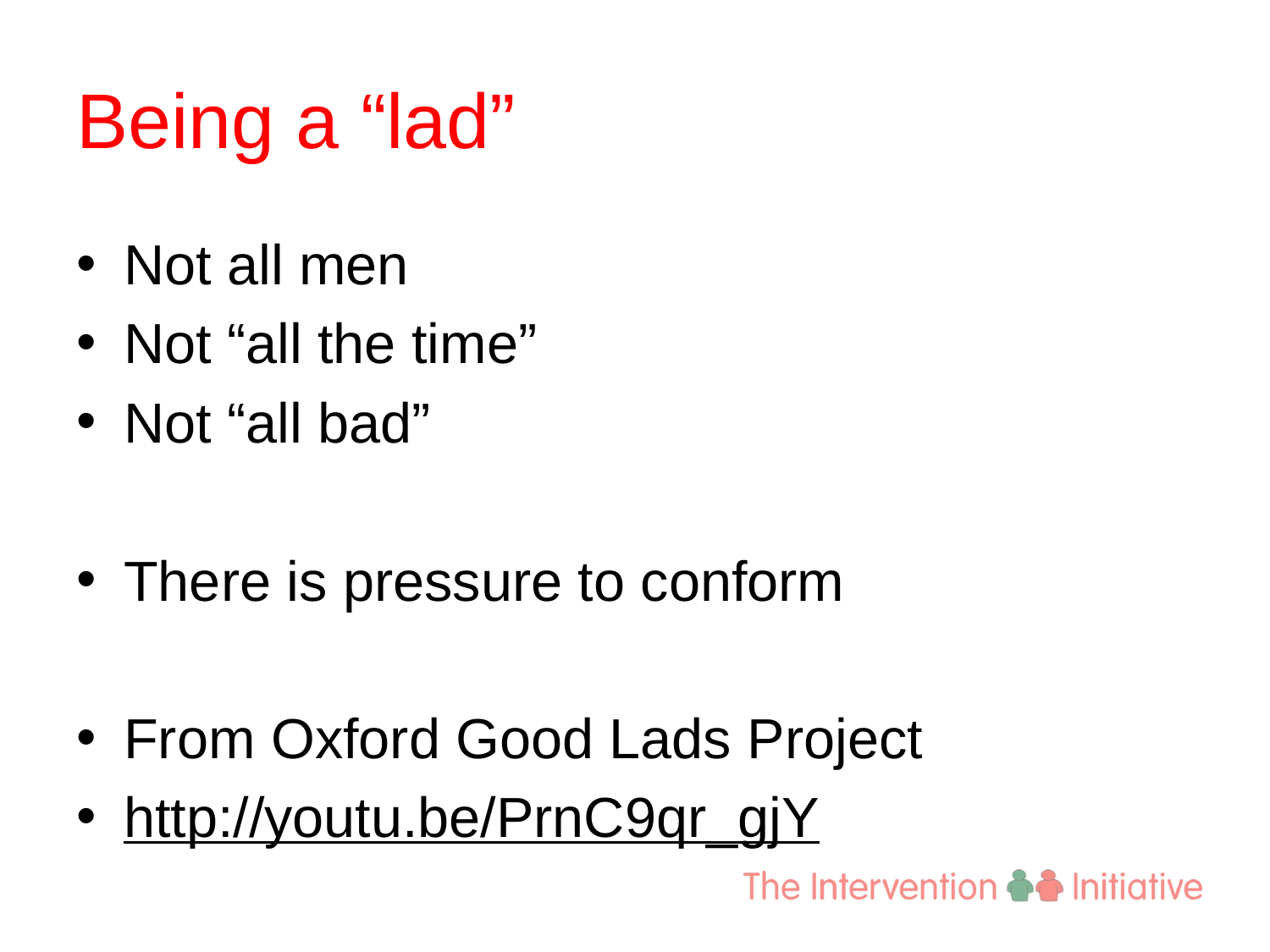

# Being a “lad”
Not all men
Not “all the time”
Not “all bad”

There is pressure to conform

From Oxford Good Lads Project
http://youtu.be/PrnC9qr_gjY